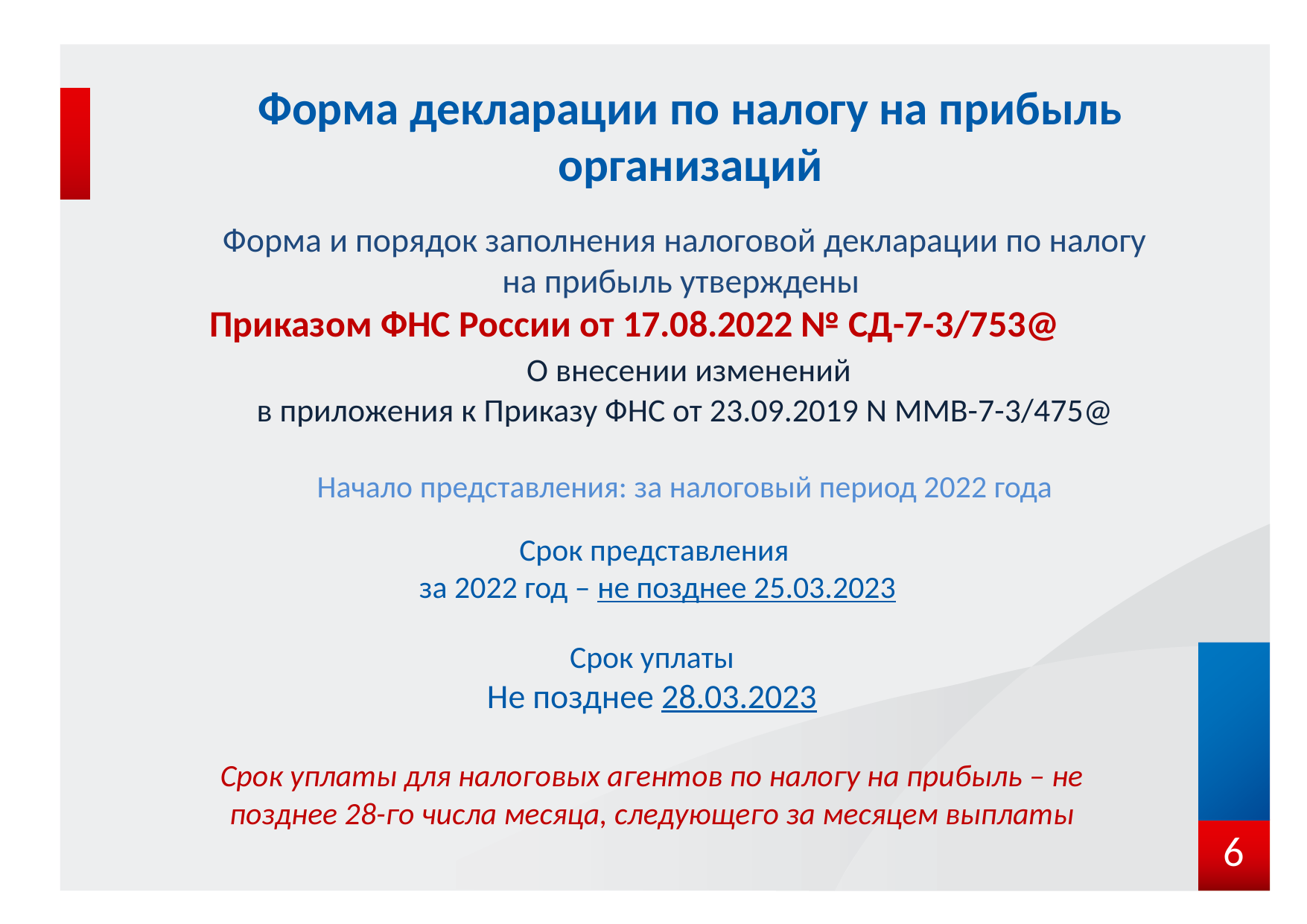

# Форма декларации по налогу на прибыль организаций

Форма и порядок заполнения налоговой декларации по налогу на прибыль утверждены
Приказом ФНС России от 17.08.2022 № СД-7-3/753@              О внесении изменений
в приложения к Приказу ФНС от 23.09.2019 N ММВ-7-3/475@

Начало представления: за налоговый период 2022 года

Срок представления
за 2022 год – не позднее 25.03.2023

Срок уплаты
Не позднее 28.03.2023

Срок уплаты для налоговых агентов по налогу на прибыль – не позднее 28-го числа месяца, следующего за месяцем выплаты

6